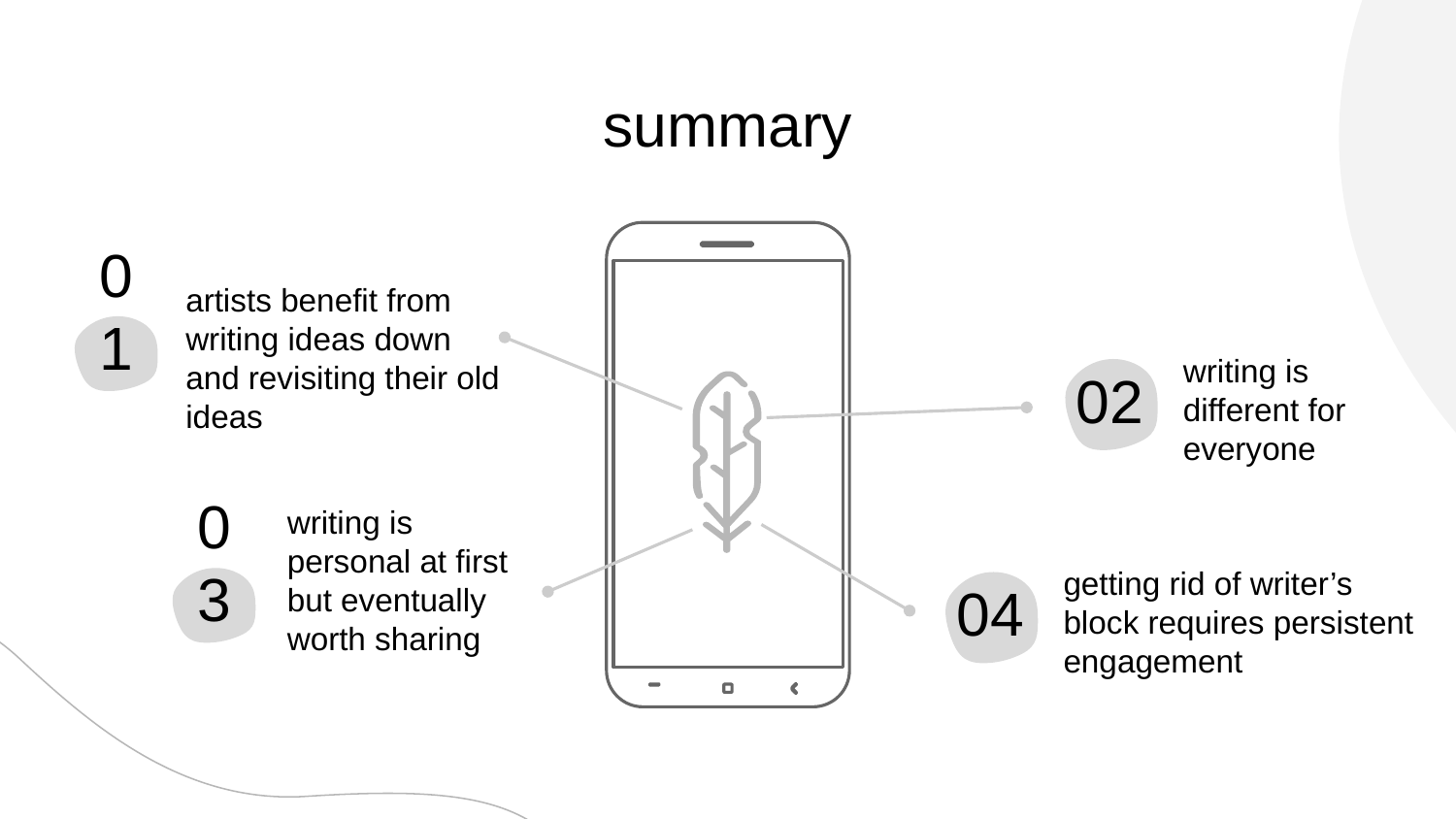

# summary

artists benefit from writing ideas down and revisiting their old ideas

01
02

writing is different for everyone
writing is personal at first but eventually worth sharing

04

03
getting rid of writer’s block requires persistent engagement